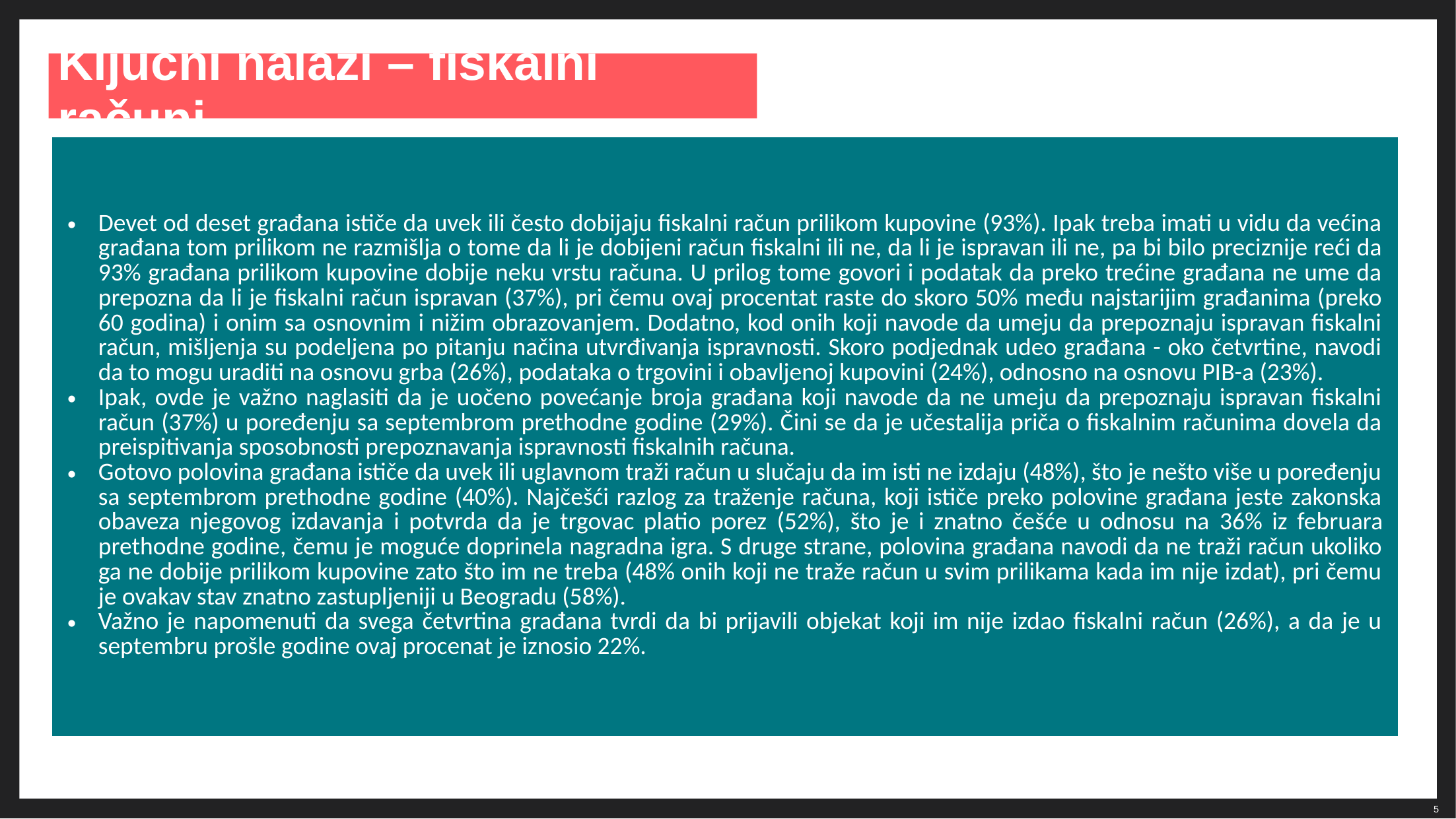

# Ključni nalazi – fiskalni računi
| Devet od deset građana ističe da uvek ili često dobijaju fiskalni račun prilikom kupovine (93%). Ipak treba imati u vidu da većina građana tom prilikom ne razmišlja o tome da li je dobijeni račun fiskalni ili ne, da li je ispravan ili ne, pa bi bilo preciznije reći da 93% građana prilikom kupovine dobije neku vrstu računa. U prilog tome govori i podatak da preko trećine građana ne ume da prepozna da li je fiskalni račun ispravan (37%), pri čemu ovaj procentat raste do skoro 50% među najstarijim građanima (preko 60 godina) i onim sa osnovnim i nižim obrazovanjem. Dodatno, kod onih koji navode da umeju da prepoznaju ispravan fiskalni račun, mišljenja su podeljena po pitanju načina utvrđivanja ispravnosti. Skoro podjednak udeo građana - oko četvrtine, navodi da to mogu uraditi na osnovu grba (26%), podataka o trgovini i obavljenoj kupovini (24%), odnosno na osnovu PIB-a (23%). Ipak, ovde je važno naglasiti da je uočeno povećanje broja građana koji navode da ne umeju da prepoznaju ispravan fiskalni račun (37%) u poređenju sa septembrom prethodne godine (29%). Čini se da je učestalija priča o fiskalnim računima dovela da preispitivanja sposobnosti prepoznavanja ispravnosti fiskalnih računa. Gotovo polovina građana ističe da uvek ili uglavnom traži račun u slučaju da im isti ne izdaju (48%), što je nešto više u poređenju sa septembrom prethodne godine (40%). Najčešći razlog za traženje računa, koji ističe preko polovine građana jeste zakonska obaveza njegovog izdavanja i potvrda da je trgovac platio porez (52%), što je i znatno češće u odnosu na 36% iz februara prethodne godine, čemu je moguće doprinela nagradna igra. S druge strane, polovina građana navodi da ne traži račun ukoliko ga ne dobije prilikom kupovine zato što im ne treba (48% onih koji ne traže račun u svim prilikama kada im nije izdat), pri čemu je ovakav stav znatno zastupljeniji u Beogradu (58%). Važno je napomenuti da svega četvrtina građana tvrdi da bi prijavili objekat koji im nije izdao fiskalni račun (26%), a da je u septembru prošle godine ovaj procenat je iznosio 22%. |
| --- |